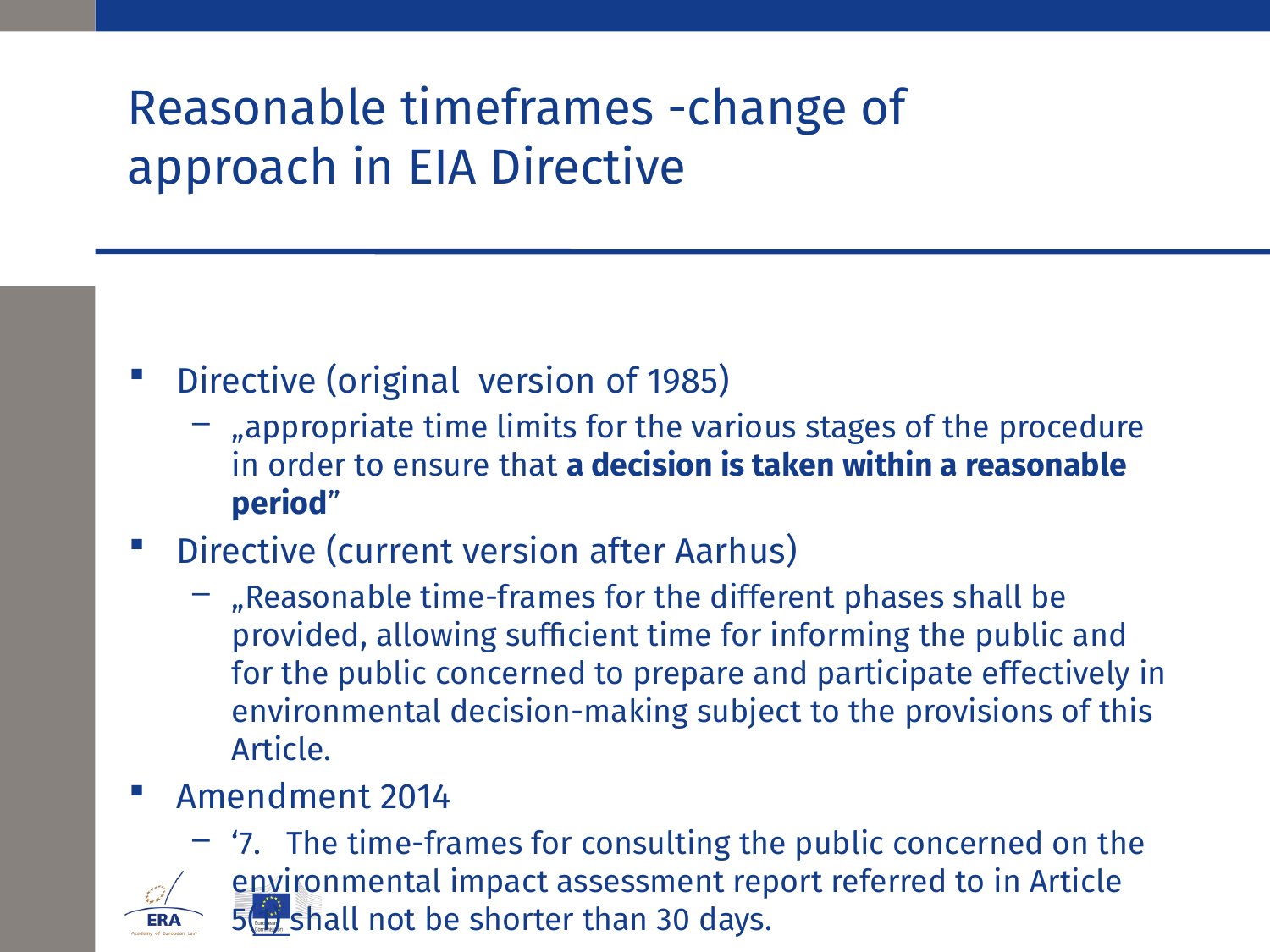

# Reasonable timeframes -change of approach in EIA Directive

Directive (original  version of 1985)
„appropriate time limits for the various stages of the procedure in order to ensure that a decision is taken within a reasonable period”
Directive (current version after Aarhus)
„Reasonable time-frames for the different phases shall be provided, allowing sufficient time for informing the public and for the public concerned to prepare and participate effectively in environmental decision-making subject to the provisions of this Article.
Amendment 2014
‘7.   The time-frames for consulting the public concerned on the environmental impact assessment report referred to in Article 5(1) shall not be shorter than 30 days.